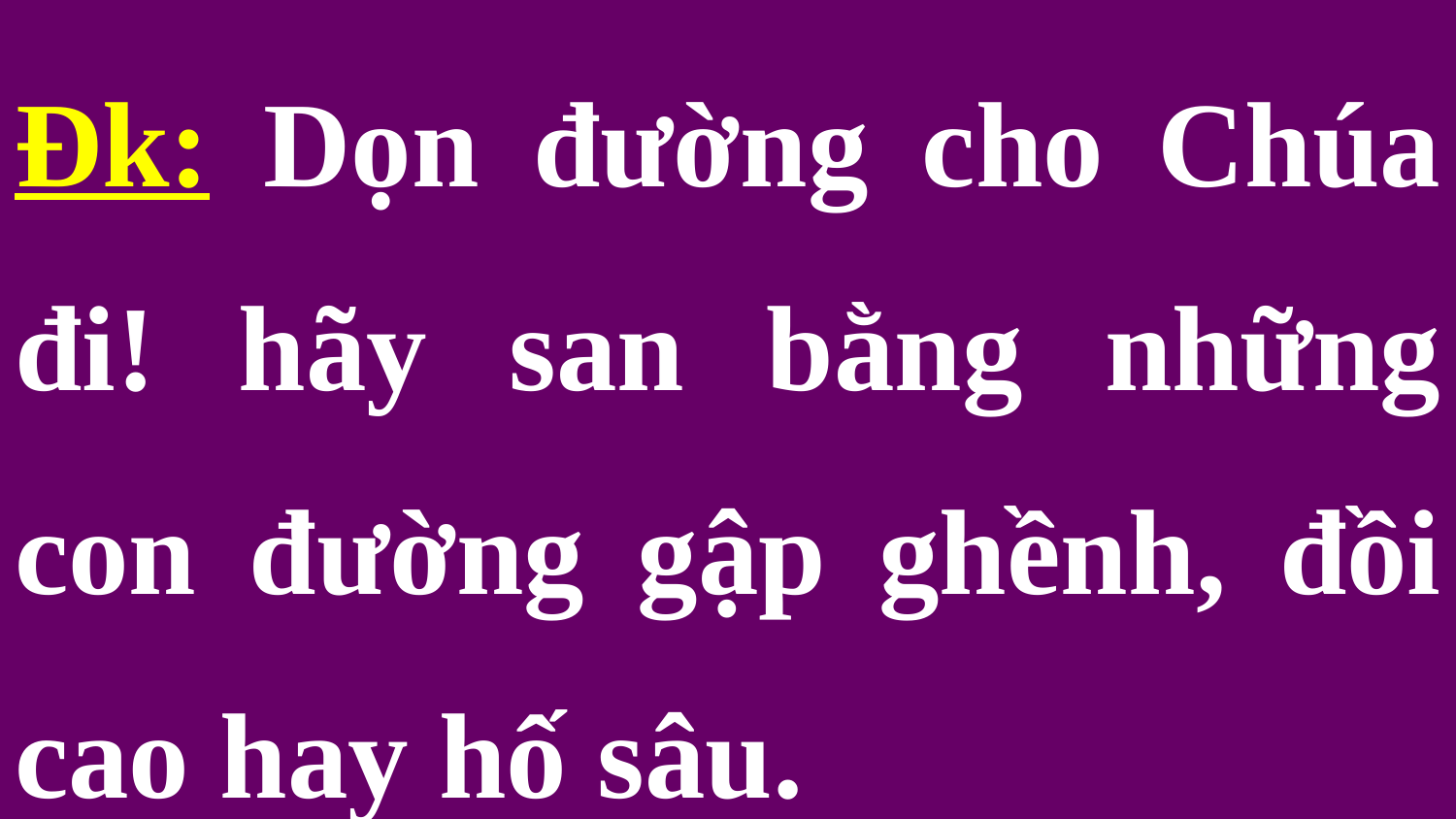

Đk: Dọn đường cho Chúa đi! hãy san bằng những con đường gập ghềnh, đồi cao hay hố sâu.